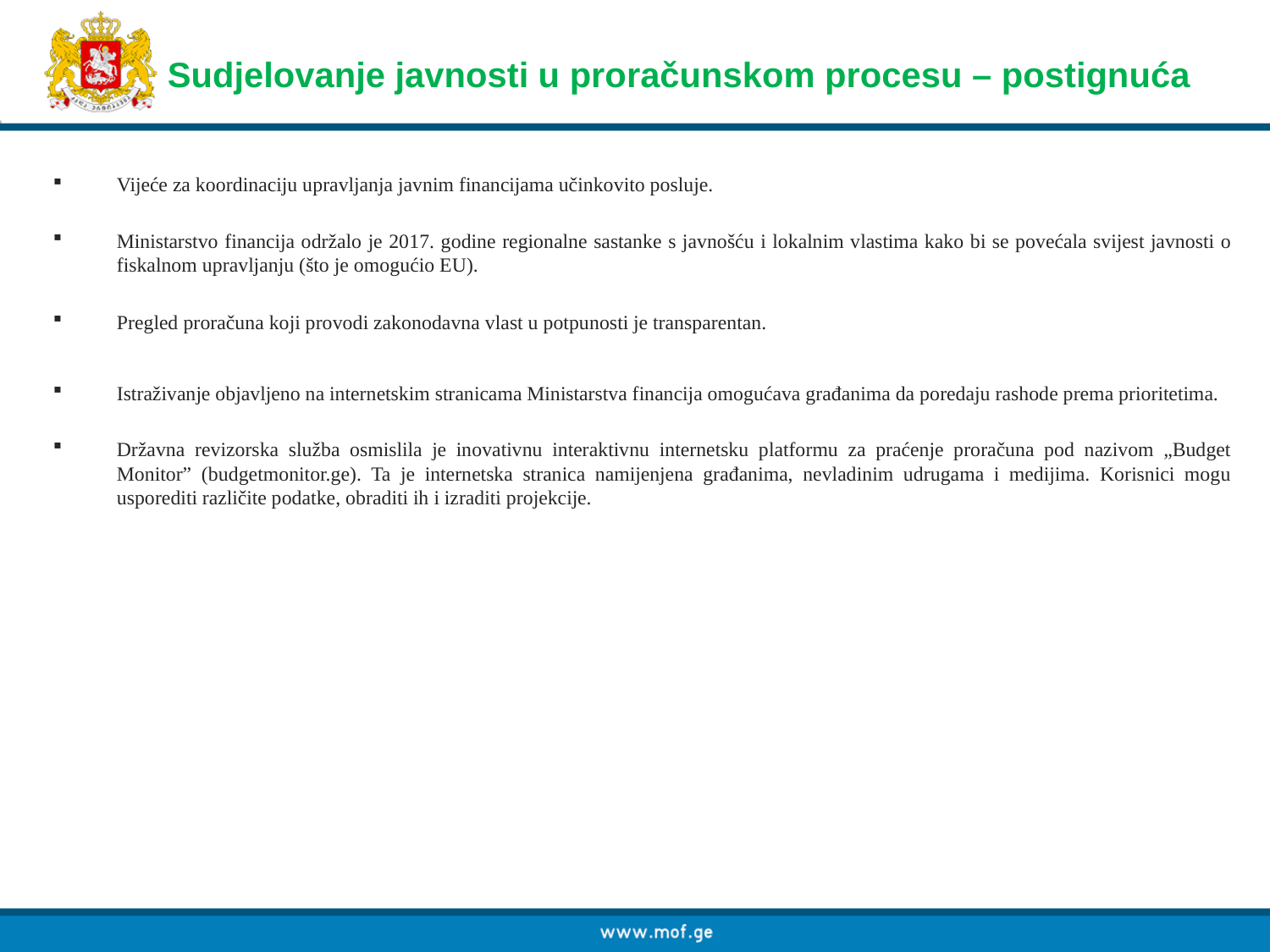

Sudjelovanje javnosti u proračunskom procesu – postignuća

Vijeće za koordinaciju upravljanja javnim financijama učinkovito posluje.

Ministarstvo financija održalo je 2017. godine regionalne sastanke s javnošću i lokalnim vlastima kako bi se povećala svijest javnosti o fiskalnom upravljanju (što je omogućio EU).

Pregled proračuna koji provodi zakonodavna vlast u potpunosti je transparentan.

Istraživanje objavljeno na internetskim stranicama Ministarstva financija omogućava građanima da poredaju rashode prema prioritetima.

Državna revizorska služba osmislila je inovativnu interaktivnu internetsku platformu za praćenje proračuna pod nazivom „Budget Monitor” (budgetmonitor.ge). Ta je internetska stranica namijenjena građanima, nevladinim udrugama i medijima. Korisnici mogu usporediti različite podatke, obraditi ih i izraditi projekcije.